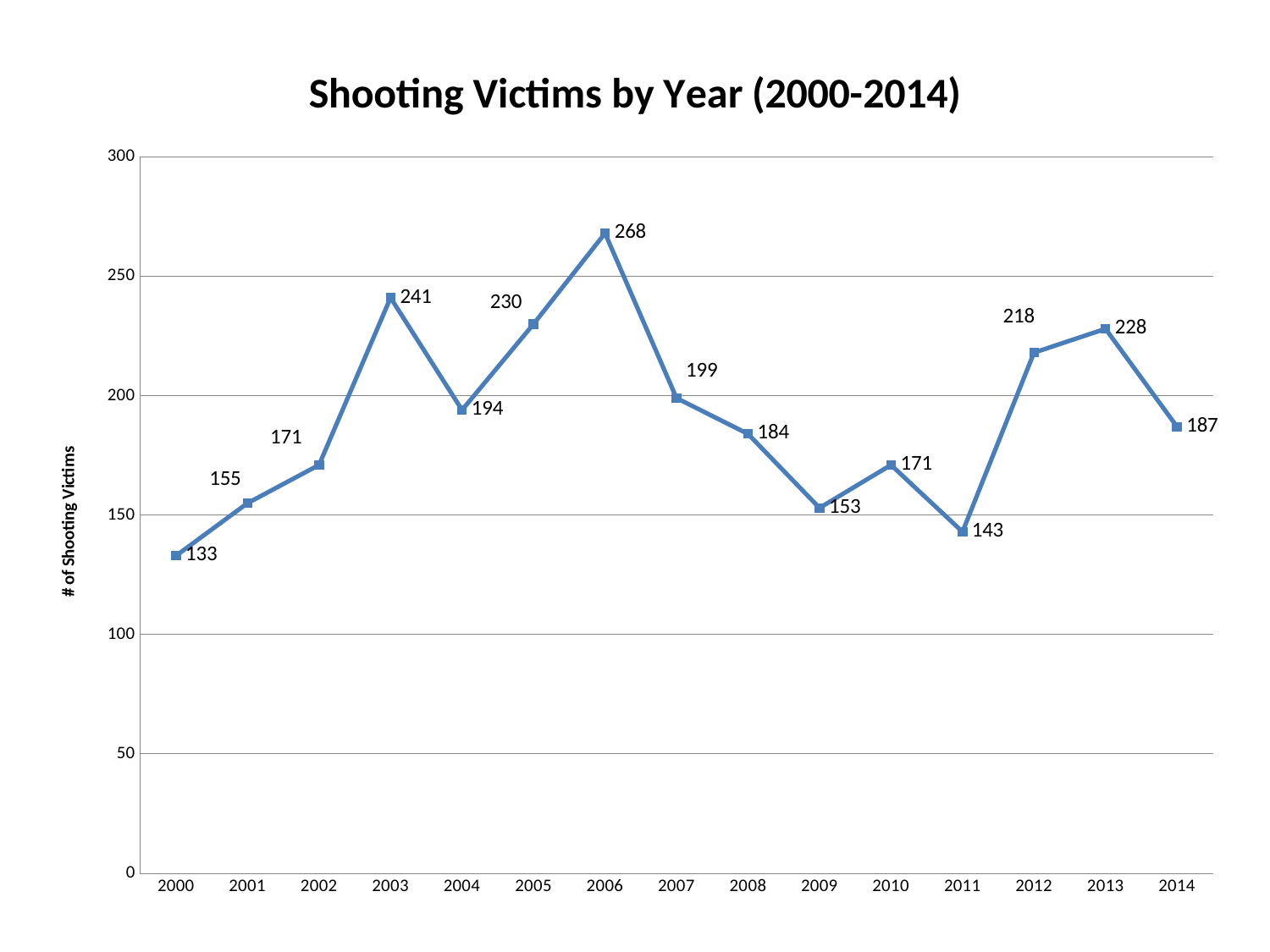

### Chart: Shooting Victims by Year (2000-2014)

| Category |  |
|---|---|
| 2000 | 133.0 |
| 2001 | 155.0 |
| 2002 | 171.0 |
| 2003 | 241.0 |
| 2004 | 194.0 |
| 2005 | 230.0 |
| 2006 | 268.0 |
| 2007 | 199.0 |
| 2008 | 184.0 |
| 2009 | 153.0 |
| 2010 | 171.0 |
| 2011 | 143.0 |
| 2012 | 218.0 |
| 2013 | 228.0 |
| 2014 | 187.0 |